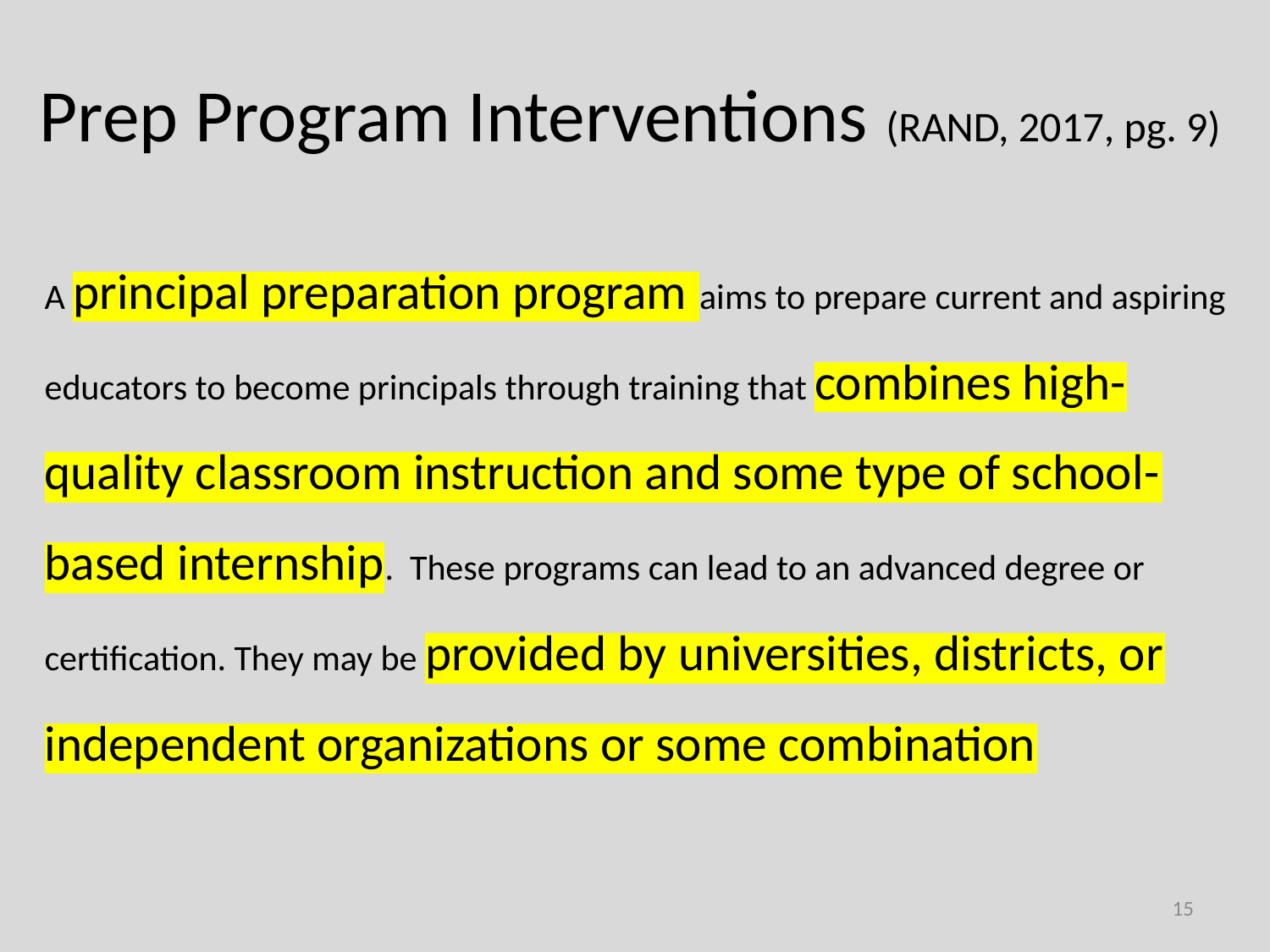

# Prep Program Interventions (RAND, 2017, pg. 9)
A principal preparation program aims to prepare current and aspiring educators to become principals through training that combines high-quality classroom instruction and some type of school-based internship.  These programs can lead to an advanced degree or certification. They may be provided by universities, districts, or independent organizations or some combination
15